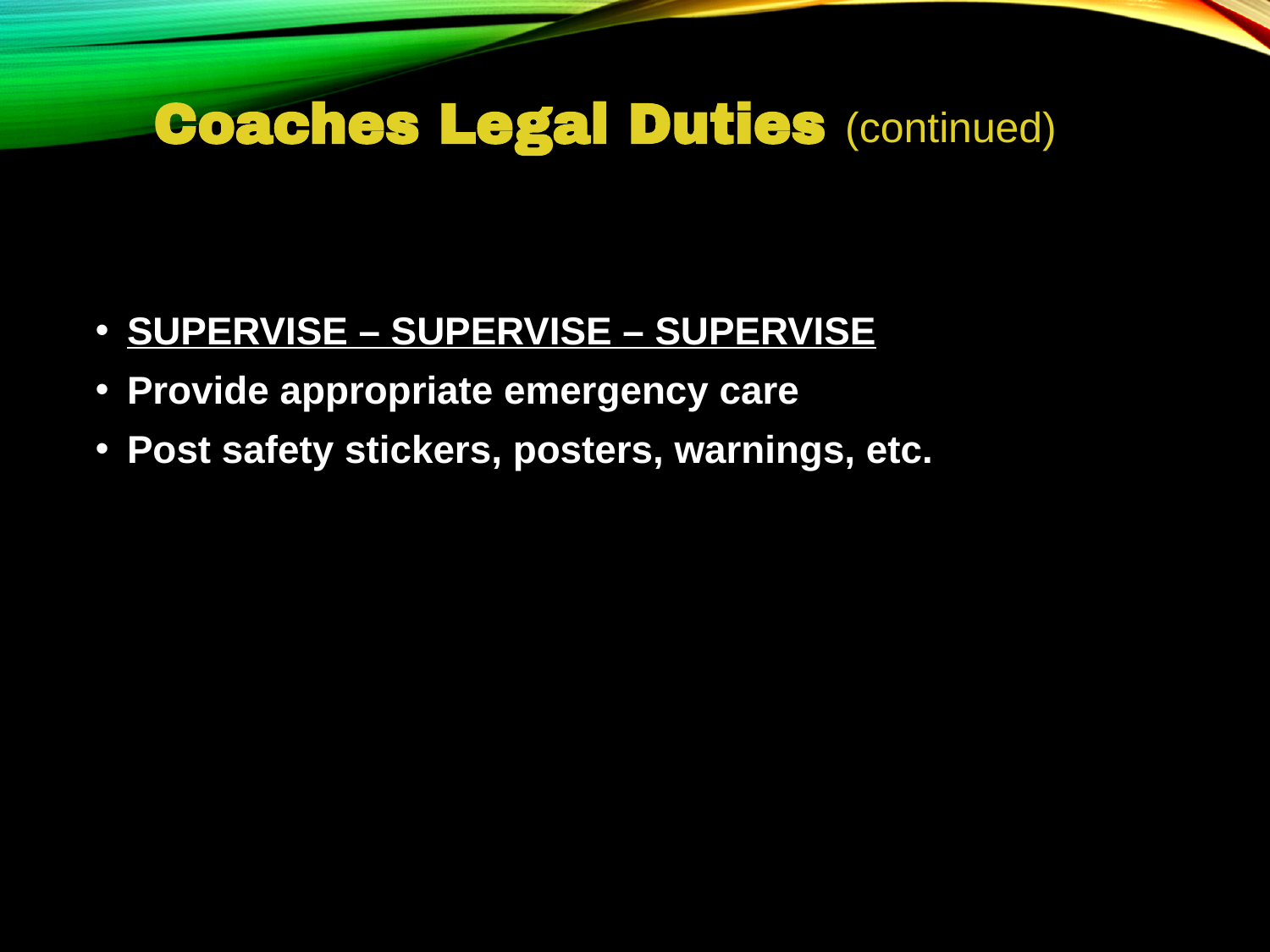

Coaches Legal Duties (continued)
#
SUPERVISE – SUPERVISE – SUPERVISE
Provide appropriate emergency care
Post safety stickers, posters, warnings, etc.